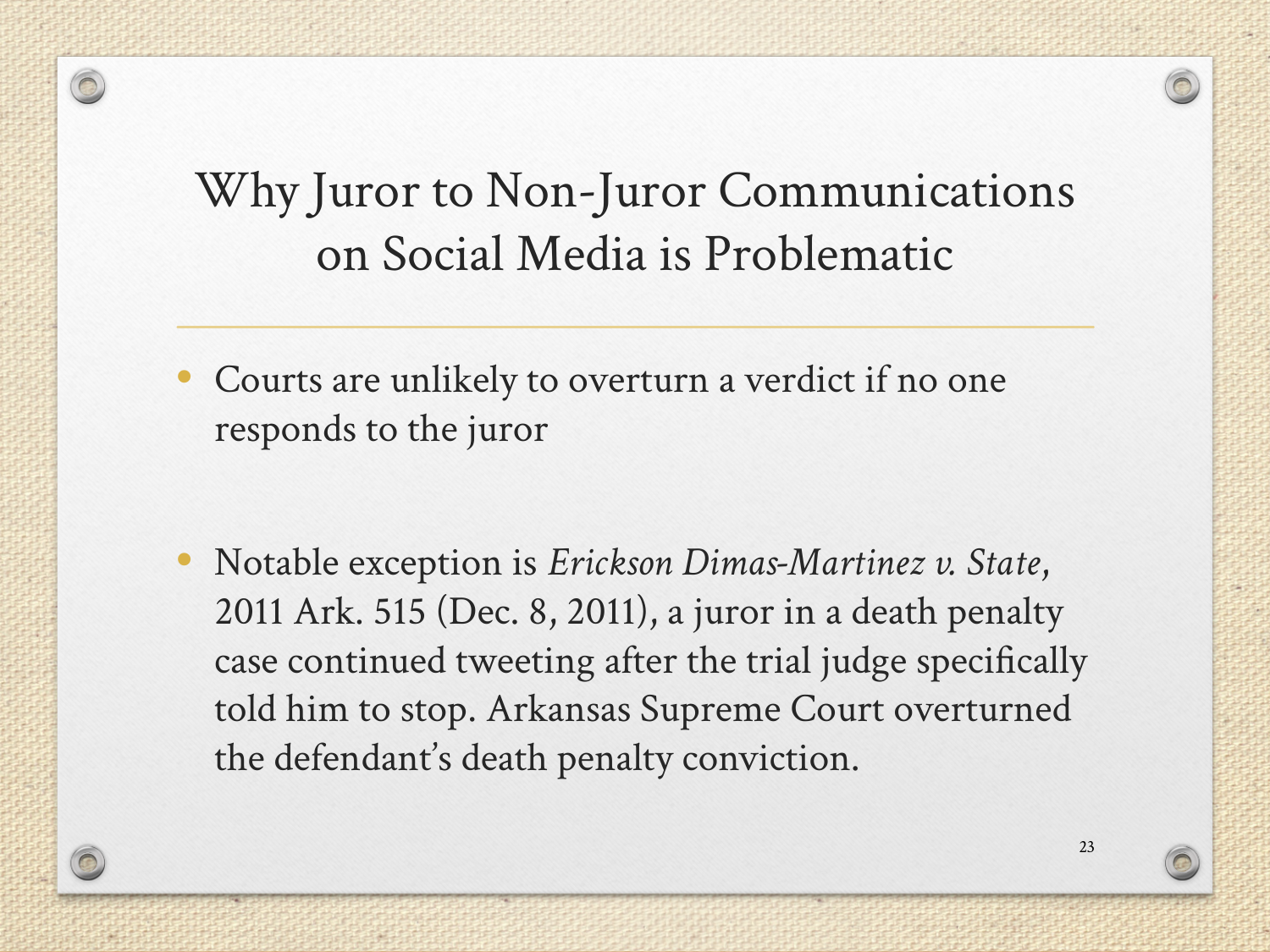

# Why Juror to Non-Juror Communications on Social Media is Problematic
Courts are unlikely to overturn a verdict if no one responds to the juror

Notable exception is Erickson Dimas-Martinez v. State, 2011 Ark. 515 (Dec. 8, 2011), a juror in a death penalty case continued tweeting after the trial judge specifically told him to stop. Arkansas Supreme Court overturned the defendant’s death penalty conviction.
23